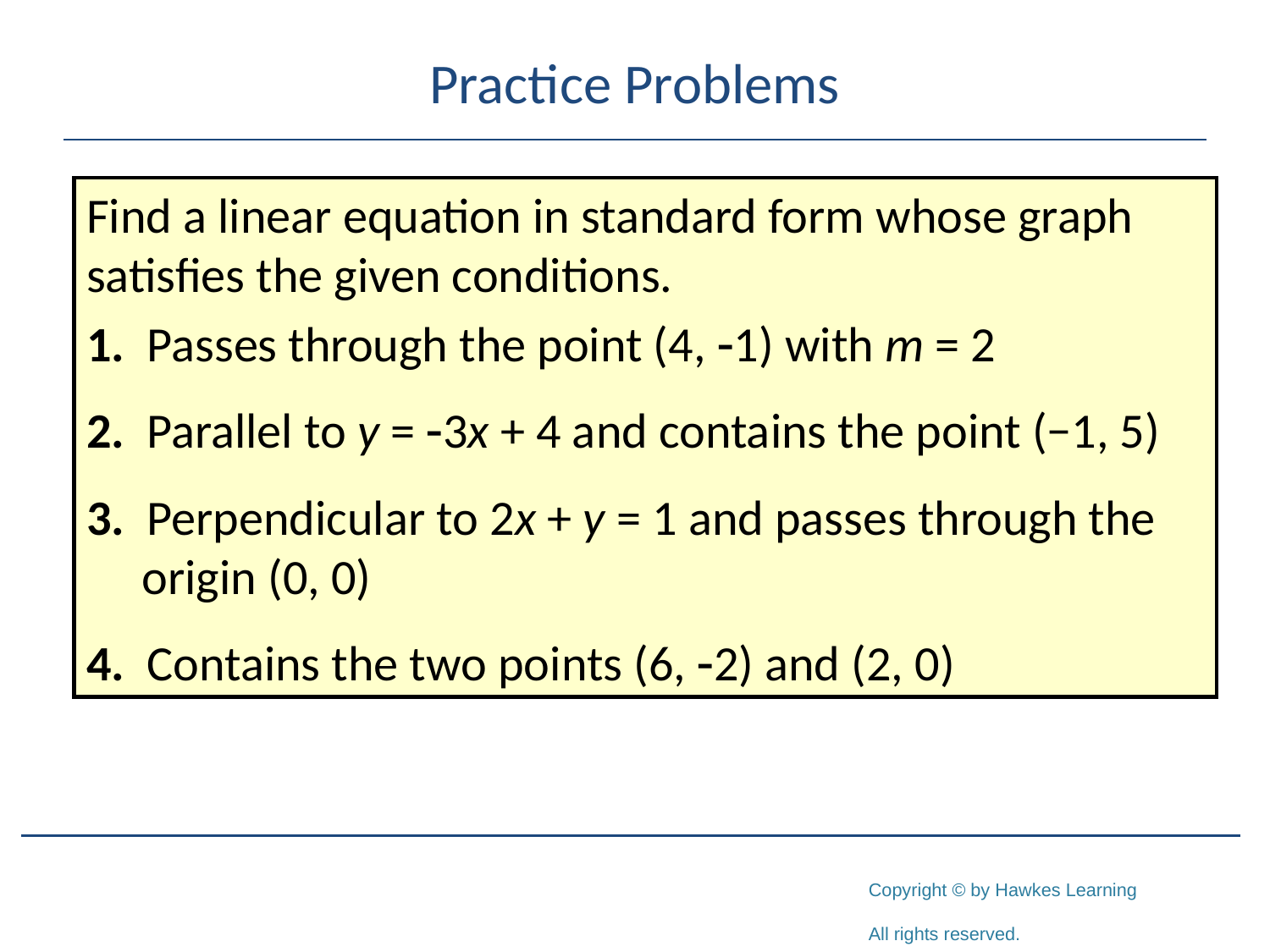

# Practice Problems

Find a linear equation in standard form whose graph satisfies the given conditions.
1.  Passes through the point (4, −1) with m = 2
2.  Parallel to y = −3x + 4 and contains the point (−1, 5)
3.  Perpendicular to 2x + y = 1 and passes through the 	origin (0, 0)
4.  Contains the two points (6, −2) and (2, 0)